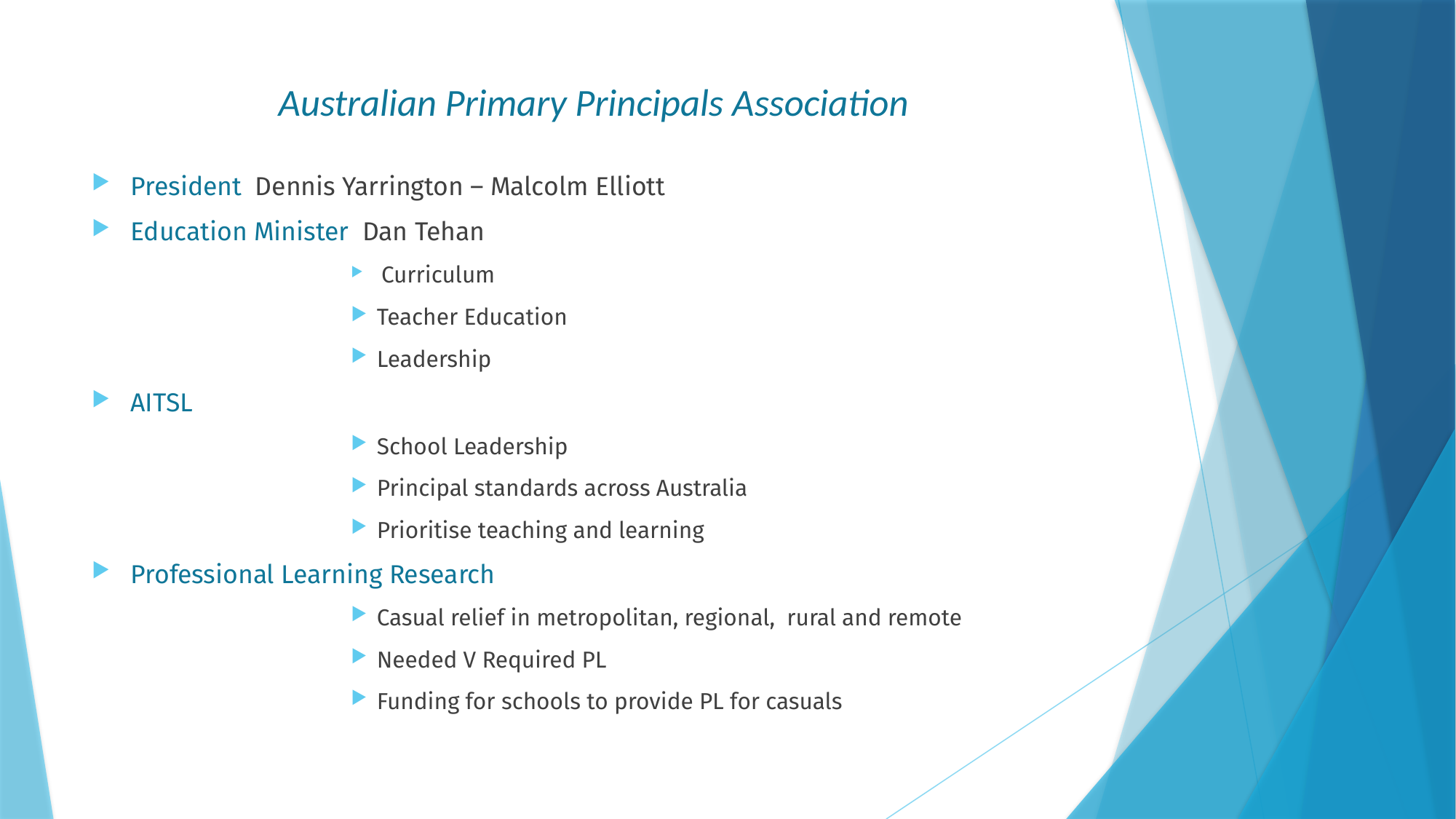

# Australian Primary Principals Association
President  Dennis Yarrington – Malcolm Elliott
Education Minister  Dan Tehan
 Curriculum
Teacher Education
Leadership
AITSL
School Leadership
Principal standards across Australia
Prioritise teaching and learning
Professional Learning Research
Casual relief in metropolitan, regional,  rural and remote
Needed V Required PL
Funding for schools to provide PL for casuals